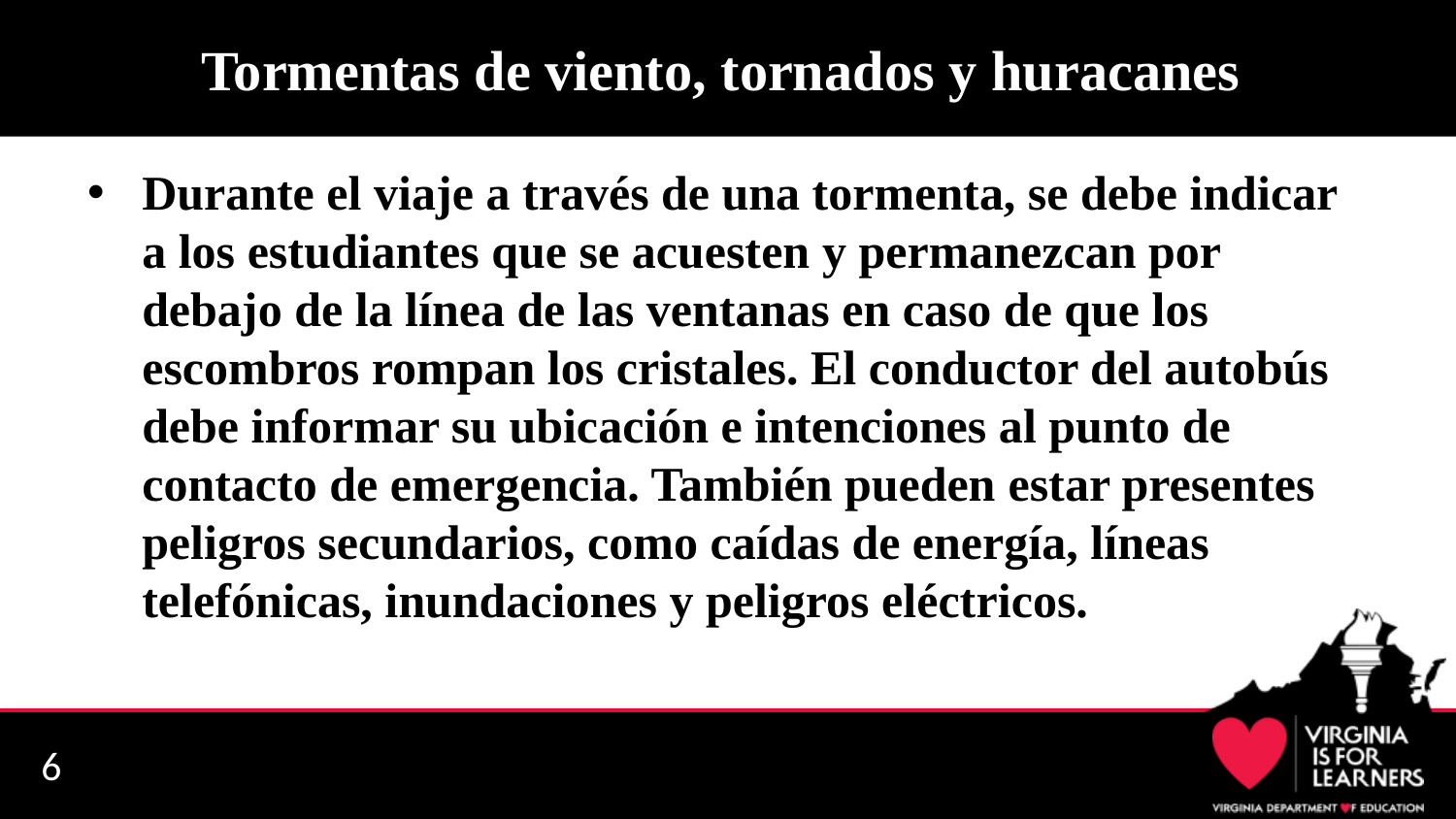

# Tormentas de viento, tornados y huracanes
Durante el viaje a través de una tormenta, se debe indicar a los estudiantes que se acuesten y permanezcan por debajo de la línea de las ventanas en caso de que los escombros rompan los cristales. El conductor del autobús debe informar su ubicación e intenciones al punto de contacto de emergencia. También pueden estar presentes peligros secundarios, como caídas de energía, líneas telefónicas, inundaciones y peligros eléctricos.